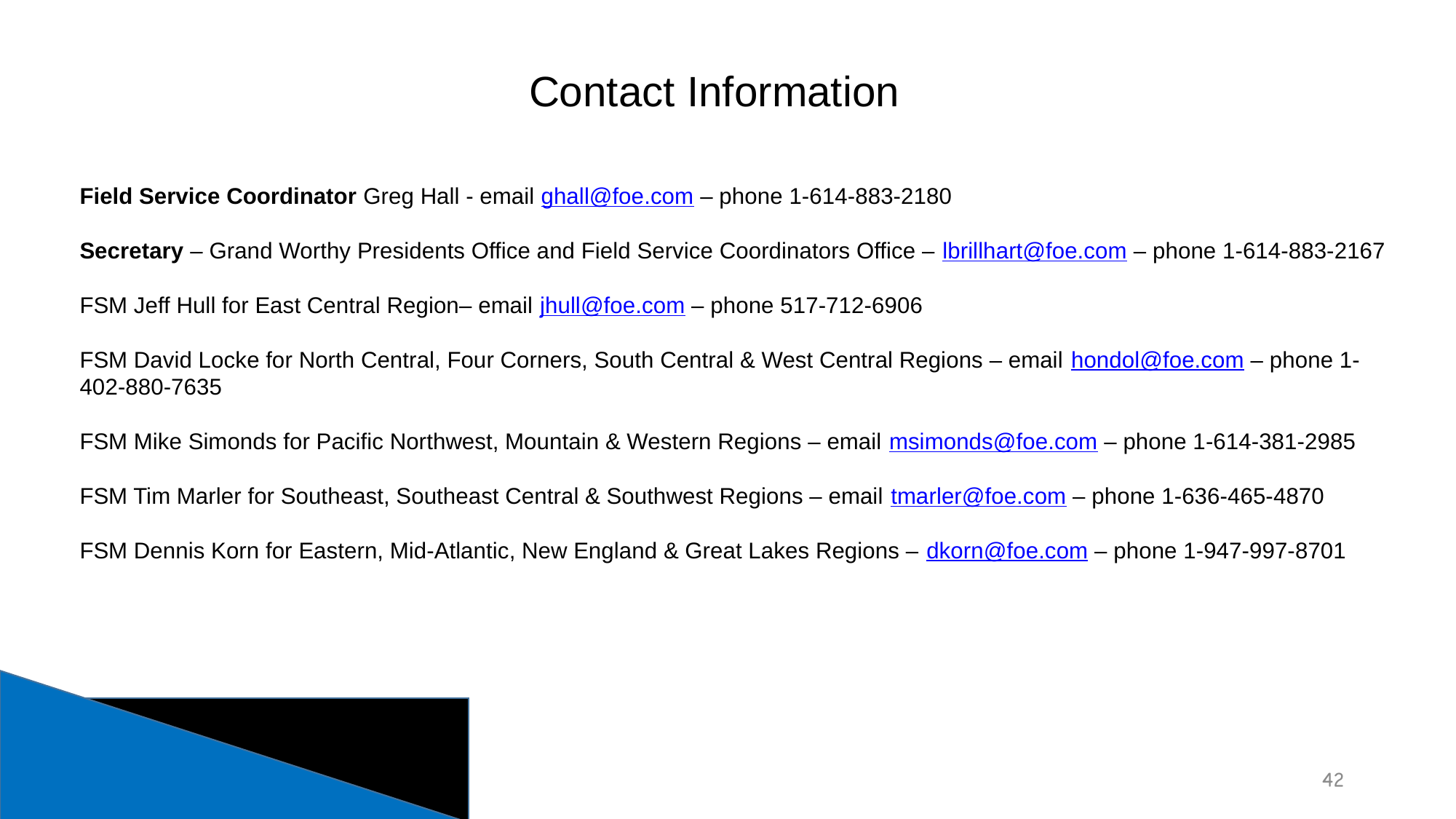

Contact Information
Field Service Coordinator Greg Hall - email ghall@foe.com – phone 1-614-883-2180

Secretary – Grand Worthy Presidents Office and Field Service Coordinators Office – lbrillhart@foe.com – phone 1-614-883-2167

FSM Jeff Hull for East Central Region– email jhull@foe.com – phone 517-712-6906

FSM David Locke for North Central, Four Corners, South Central & West Central Regions – email hondol@foe.com – phone 1-402-880-7635

FSM Mike Simonds for Pacific Northwest, Mountain & Western Regions – email msimonds@foe.com – phone 1-614-381-2985

FSM Tim Marler for Southeast, Southeast Central & Southwest Regions – email tmarler@foe.com – phone 1-636-465-4870

FSM Dennis Korn for Eastern, Mid-Atlantic, New England & Great Lakes Regions – dkorn@foe.com – phone 1-947-997-8701
42